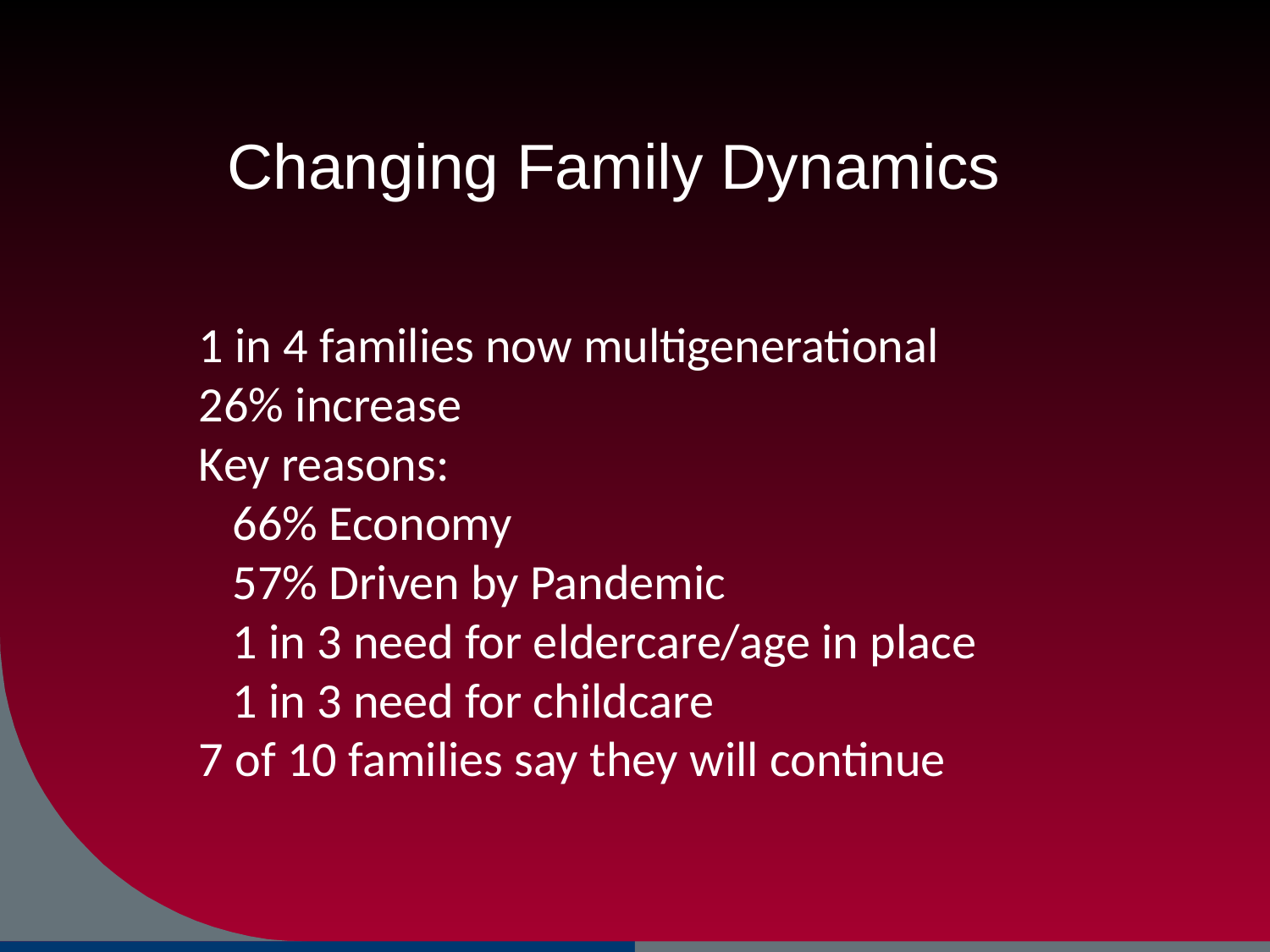

# Changing Family Dynamics
1 in 4 families now multigenerational
26% increase
Key reasons:
   66% Economy
   57% Driven by Pandemic
   1 in 3 need for eldercare/age in place
   1 in 3 need for childcare
7 of 10 families say they will continue